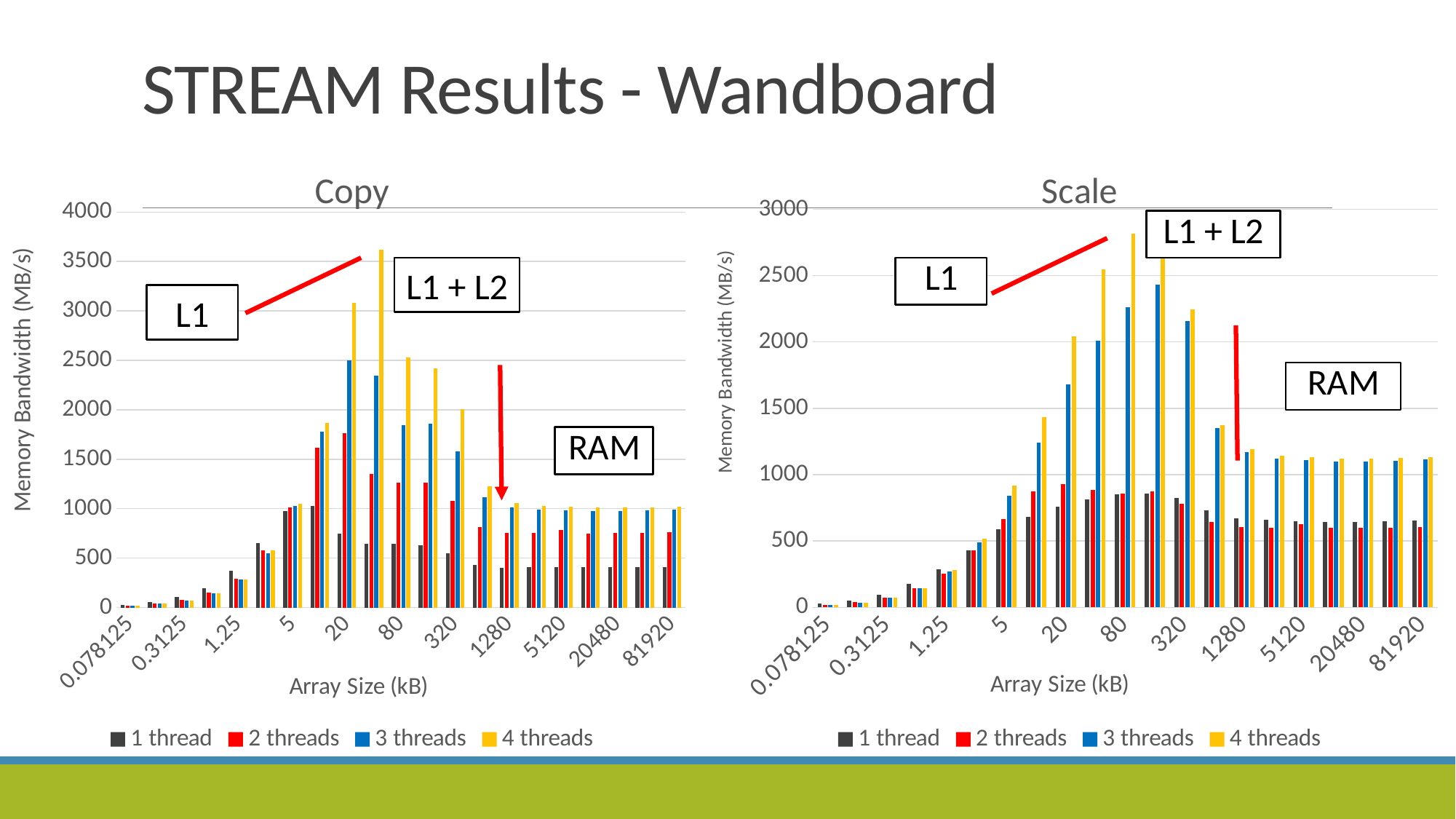

# STREAM Results - Wandboard

### Chart: Scale

| Category | 1 thread | 2 threads | 3 threads | 4 threads |
|---|---|---|---|---|
| 7.8125E-2 | 26.8 | 19.9 | 19.3 | 18.76 |
| 0.15625 | 51.48 | 37.94 | 37.06 | 37.06 |
| 0.3125 | 92.6 | 72.6 | 72.4 | 72.4 |
| 0.625 | 176.14 | 143.2 | 143.2 | 145.1 |
| 1.25 | 289.44 | 256.32 | 269.84 | 280.53 |
| 2.5 | 429.5 | 429.5 | 490.3 | 517.55 |
| 5 | 587.96 | 666.52 | 839.92 | 918.76 |
| 10 | 683.9 | 874.21 | 1244.27 | 1433.07 |
| 20 | 759.86 | 927.36 | 1681.62 | 2040.85 |
| 40 | 814.42 | 882.71 | 2010.82 | 2549.32 |
| 80 | 852.08 | 859.19 | 2263.58 | 2818.12 |
| 160 | 859.29 | 871.73 | 2433.51 | 2740.26 |
| 320 | 825.16 | 780.66 | 2156.58 | 2244.0 |
| 640 | 731.67 | 644.32 | 1349.28 | 1371.84 |
| 1280 | 671.32 | 604.11 | 1170.32 | 1191.52 |
| 2560 | 657.72 | 600.33 | 1122.14 | 1145.03 |
| 5120 | 647.44 | 625.44 | 1108.05 | 1132.01 |
| 10240 | 643.2 | 601.53 | 1097.02 | 1122.3 |
| 20480 | 645.64 | 600.47 | 1097.56 | 1121.0 |
| 40960 | 650.6 | 601.18 | 1101.93 | 1124.17 |
| 81920 | 656.44 | 603.17 | 1112.44 | 1130.76 |

### Chart: Copy

| Category | 1 thread | 2 threads | 3 threads | 4 threads |
|---|---|---|---|---|
| 7.8125E-2 | 26.8 | 20.12 | 18.48 | 18.44 |
| 0.15625 | 53.7 | 39.7 | 36.74 | 36.94 |
| 0.3125 | 107.4 | 78.18 | 72.6 | 73.24 |
| 0.625 | 193.98 | 154.22 | 144.72 | 144.34 |
| 1.25 | 370.3 | 290.2 | 286.4 | 285.64 |
| 2.5 | 650.8 | 575.81 | 547.79 | 575.81 |
| 5 | 972.1 | 1013.71 | 1027.6 | 1046.42 |
| 10 | 1025.69 | 1617.92 | 1777.76 | 1867.4 |
| 20 | 749.55 | 1763.3 | 2496.82 | 3082.89 |
| 40 | 646.9 | 1353.21 | 2348.03 | 3618.28 |
| 80 | 641.96 | 1261.67 | 1847.36 | 2529.22 |
| 160 | 628.44 | 1261.07 | 1857.94 | 2422.14 |
| 320 | 549.07 | 1076.81 | 1576.95 | 2006.19 |
| 640 | 430.29 | 813.26 | 1118.89 | 1225.51 |
| 1280 | 404.19 | 754.75 | 1013.78 | 1057.72 |
| 2560 | 406.84 | 754.64 | 992.85 | 1027.28 |
| 5120 | 408.64 | 780.99 | 983.08 | 1017.85 |
| 10240 | 409.17 | 749.67 | 976.97 | 1015.01 |
| 20480 | 410.29 | 753.8 | 979.29 | 1015.69 |
| 40960 | 409.3 | 757.1 | 983.81 | 1015.71 |
| 81920 | 407.32 | 760.43 | 988.0 | 1015.99 |

L1 + L2
L1